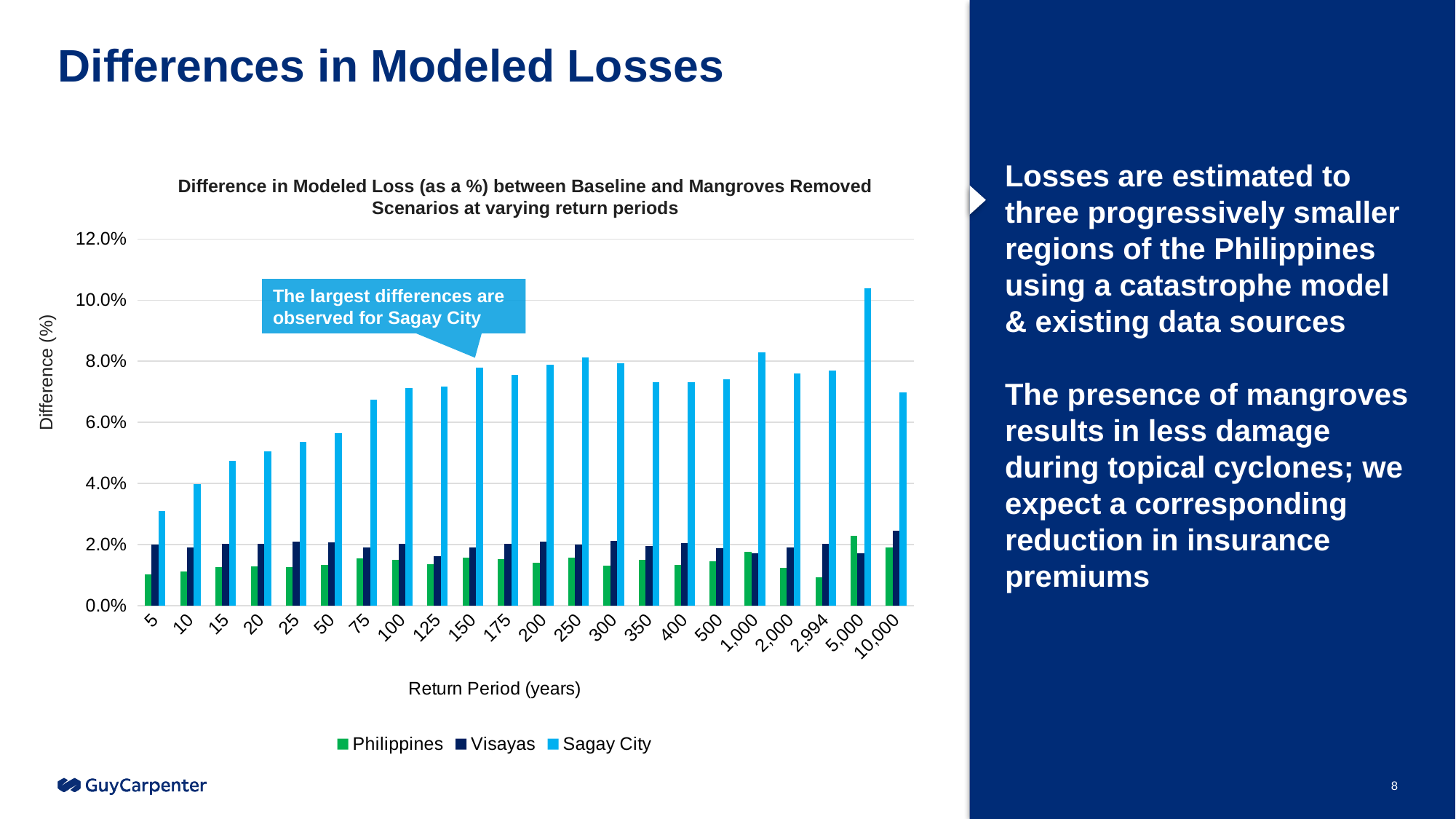

# Differences in Modeled Losses
Losses are estimated to three progressively smaller regions of the Philippines using a catastrophe model & existing data sources

The presence of mangroves results in less damage during topical cyclones; we expect a corresponding reduction in insurance premiums
Difference in Modeled Loss (as a %) between Baseline and Mangroves Removed Scenarios at varying return periods

### Chart

| Category |  |  |  |
|---|---|---|---|
| 4.9999999999960325 | 0.010332092025317664 | 0.01997469284073713 | 0.030973819546340896 |
| 9.9999999999941309 | 0.011132422669368472 | 0.019095314478165145 | 0.039684334139318204 |
| 15.00015000149431 | 0.012717422015989932 | 0.02028880174907958 | 0.04750855665210112 |
| 19.999999999996522 | 0.012755718377112717 | 0.02014038904967064 | 0.05062242038477274 |
| 25.000000000000814 | 0.012592943770039335 | 0.021004420785255426 | 0.05362665034768234 |
| 50.000000000004476 | 0.013316199610346939 | 0.020640613998263585 | 0.05650307993082199 |
| 74.996250187484321 | 0.015572840889933898 | 0.019001972270258294 | 0.067411032771383 |
| 99.999999999993221 | 0.015101645346121727 | 0.020191314070179118 | 0.07114121991326089 |
| 124.99999999999355 | 0.013643500139680674 | 0.016111751100698166 | 0.07168986330758613 |
| 150.01500150014471 | 0.015639434695859277 | 0.019043374357867186 | 0.07786201703251129 |
| 175.00875043751853 | 0.015223039960266626 | 0.020338118945981167 | 0.07549641834783356 |
| 199.9999999999994 | 0.014073235619105734 | 0.02102585052913293 | 0.07890725816320228 |
| 250.00000000000736 | 0.015678992343576437 | 0.019892147039623442 | 0.08125702226145297 |
| 299.94001199760783 | 0.013176064129578636 | 0.021082304863687368 | 0.07928246903472362 |
| 349.89503149055793 | 0.014947605230916138 | 0.019429259701195953 | 0.07309193089312079 |
| 400.00000000000188 | 0.01342845074903498 | 0.020522335320341593 | 0.07320415027077781 |
| 499.99999999999238 | 0.014558477605713696 | 0.01876106293314593 | 0.0741064400085325 |
| 999.99999999998875 | 0.017531827909993858 | 0.01716690353500151 | 0.08289941064212233 |
| 2000.0000000000034 | 0.012426507284584694 | 0.019106149332996494 | 0.0760733963656175 |
| 2994.0119760479106 | 0.009295475307607017 | 0.020151567793938306 | 0.0769059357307318 |
| 5000.0000000000091 | 0.022837663393688076 | 0.01720230846000196 | 0.10378170016340064 |
| 10000.000000000009 | 0.019155170403313115 | 0.02455448019731267 | 0.0697550529600567 |
The largest differences are observed for Sagay City
Difference (%)
8